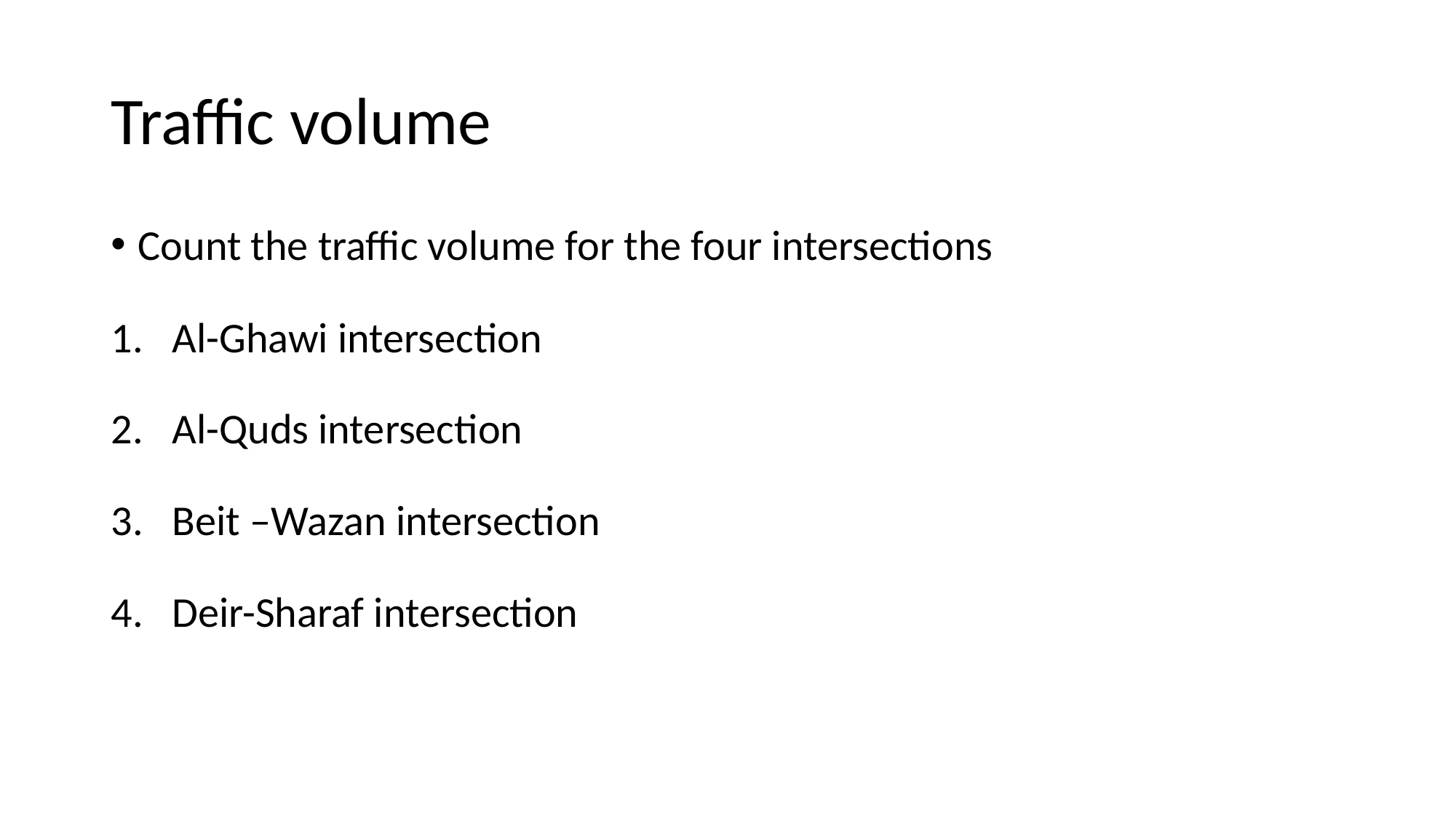

# Traffic volume
Count the traffic volume for the four intersections
Al-Ghawi intersection
Al-Quds intersection
Beit –Wazan intersection
Deir-Sharaf intersection